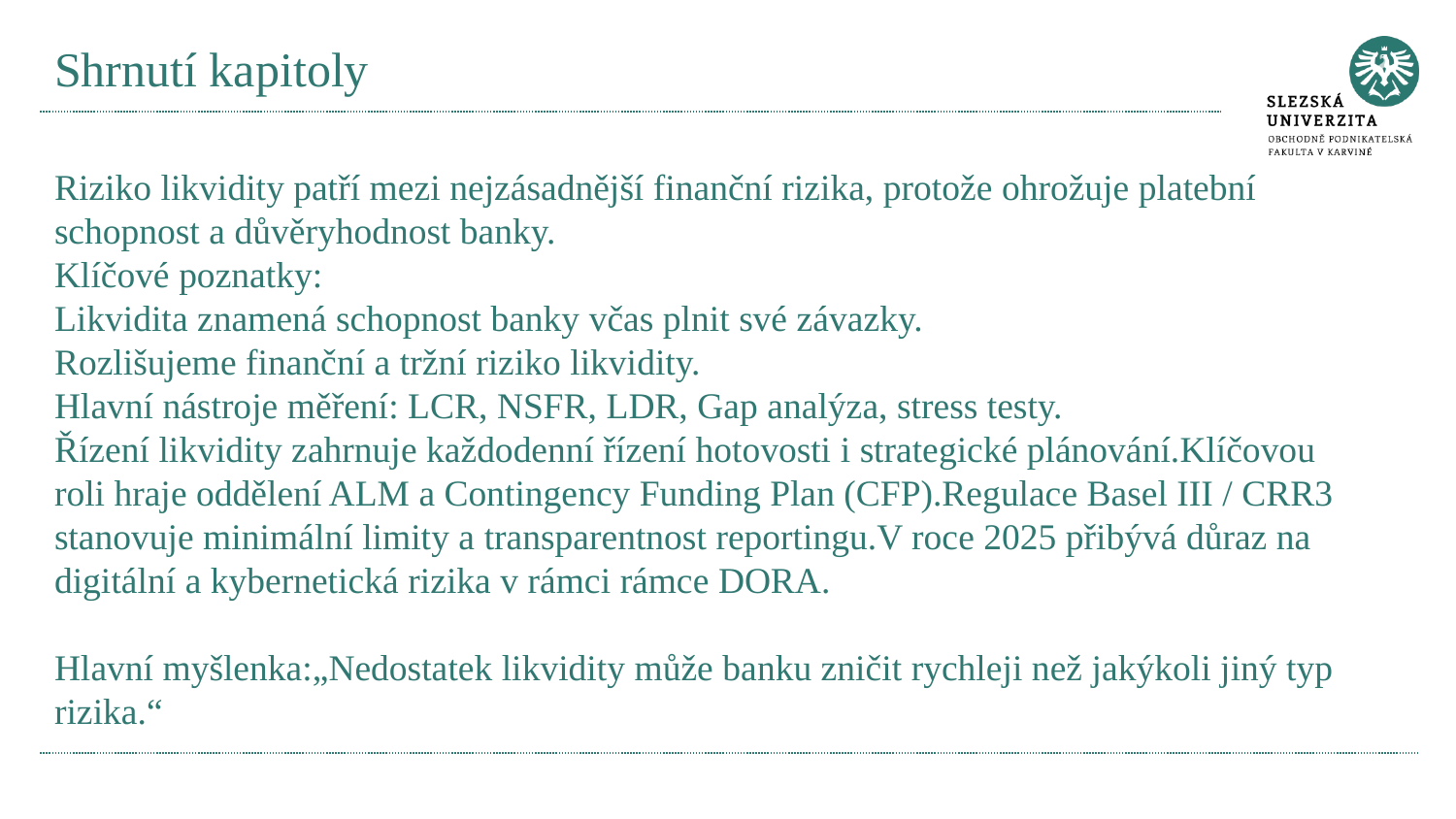

# Shrnutí kapitoly
Riziko likvidity patří mezi nejzásadnější finanční rizika, protože ohrožuje platební schopnost a důvěryhodnost banky.
Klíčové poznatky:
Likvidita znamená schopnost banky včas plnit své závazky.
Rozlišujeme finanční a tržní riziko likvidity.
Hlavní nástroje měření: LCR, NSFR, LDR, Gap analýza, stress testy.
Řízení likvidity zahrnuje každodenní řízení hotovosti i strategické plánování.Klíčovou roli hraje oddělení ALM a Contingency Funding Plan (CFP).Regulace Basel III / CRR3 stanovuje minimální limity a transparentnost reportingu.V roce 2025 přibývá důraz na digitální a kybernetická rizika v rámci rámce DORA.

Hlavní myšlenka:„Nedostatek likvidity může banku zničit rychleji než jakýkoli jiný typ rizika.“